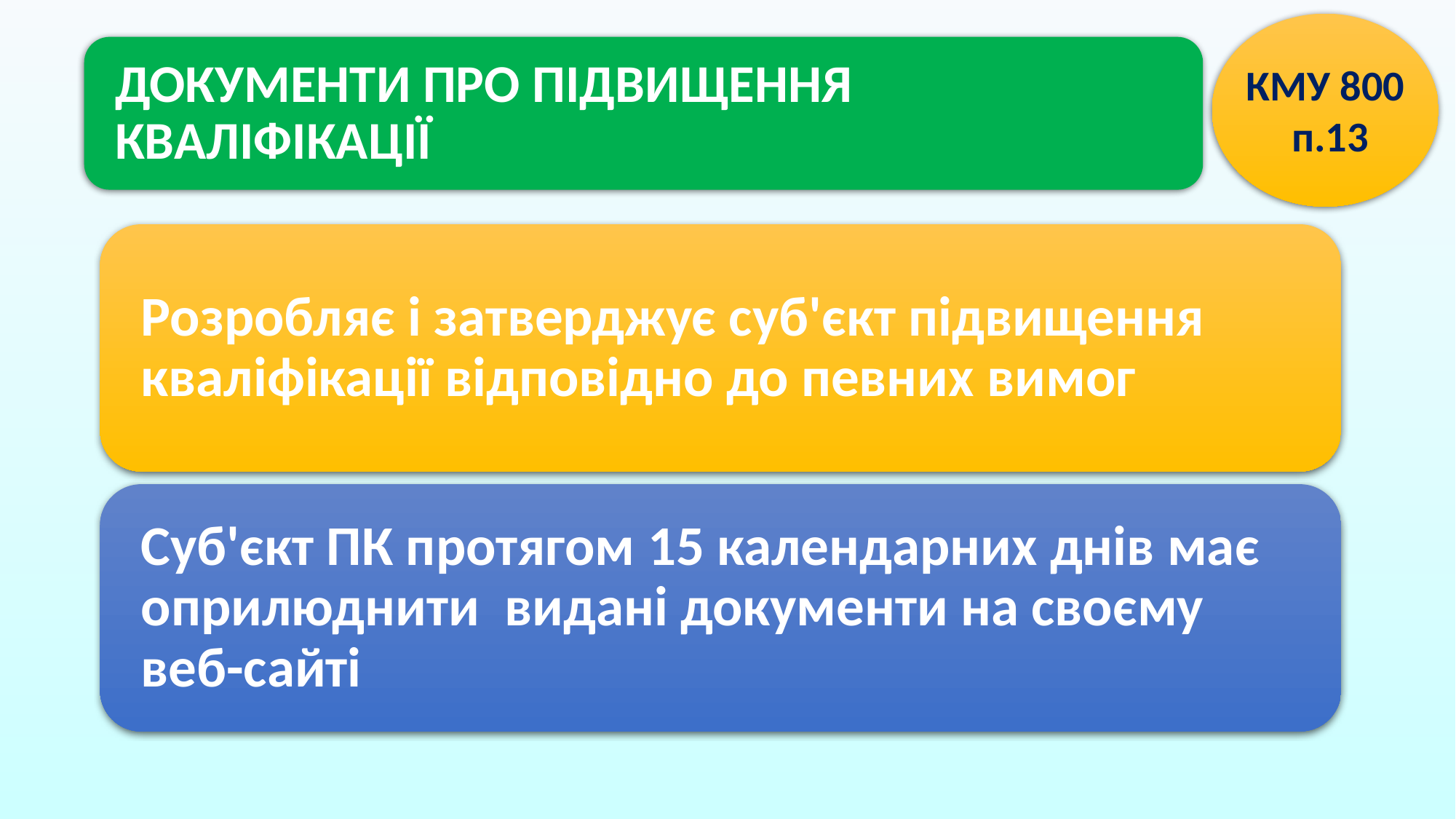

ДОКУМЕНТИ ПРО ПІДВИЩЕННЯ КВАЛІФІКАЦІЇ
КМУ 800
 п.13
Розробляє і затверджує суб'єкт підвищення кваліфікації відповідно до певних вимог
Суб'єкт ПК протягом 15 календарних днів має оприлюднити  видані документи на своєму веб-сайті